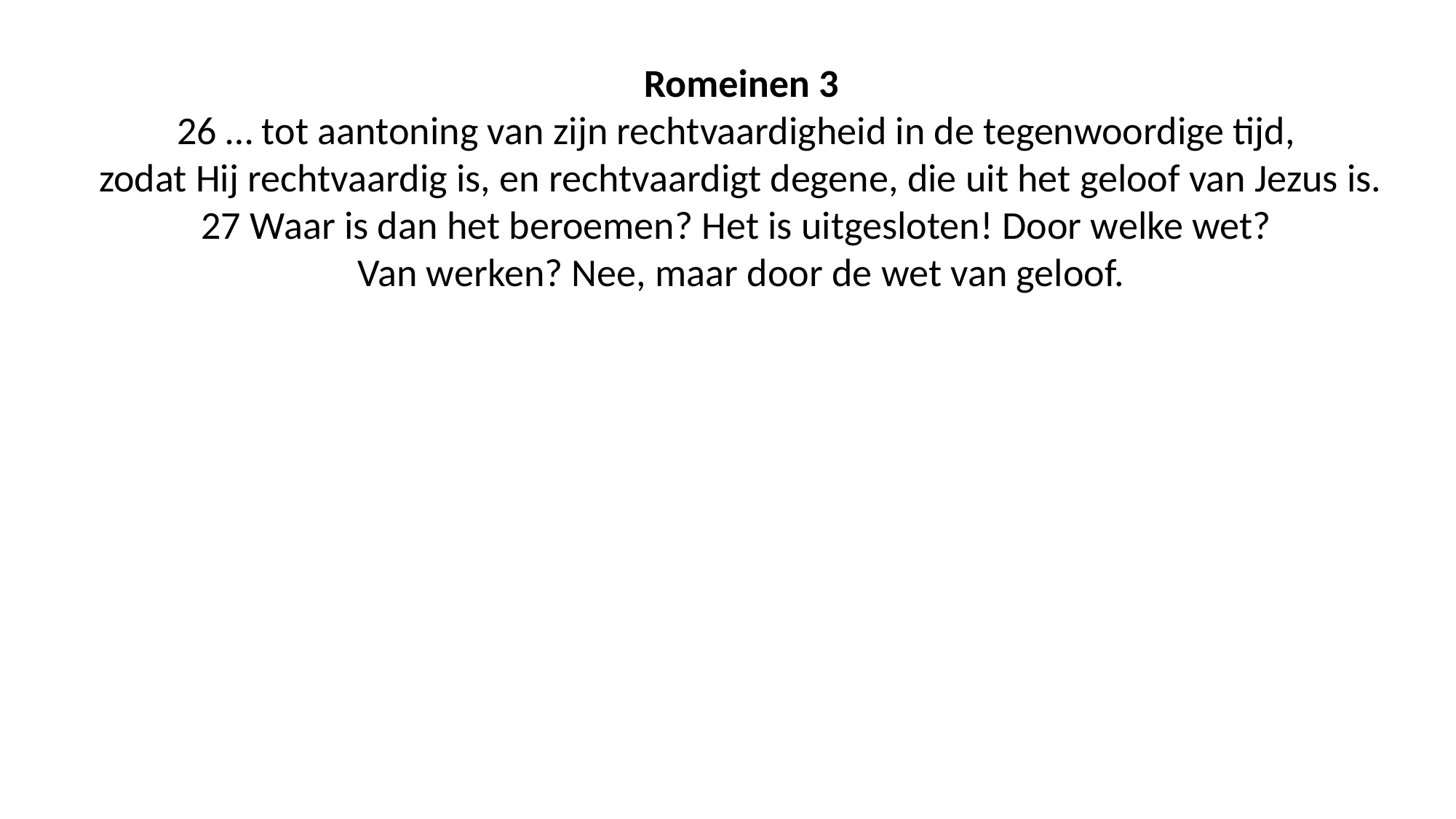

Romeinen 3
26 … tot aantoning van zijn rechtvaardigheid in de tegenwoordige tijd,
zodat Hij rechtvaardig is, en rechtvaardigt degene, die uit het geloof van Jezus is.
27 Waar is dan het beroemen? Het is uitgesloten! Door welke wet?
Van werken? Nee, maar door de wet van geloof.